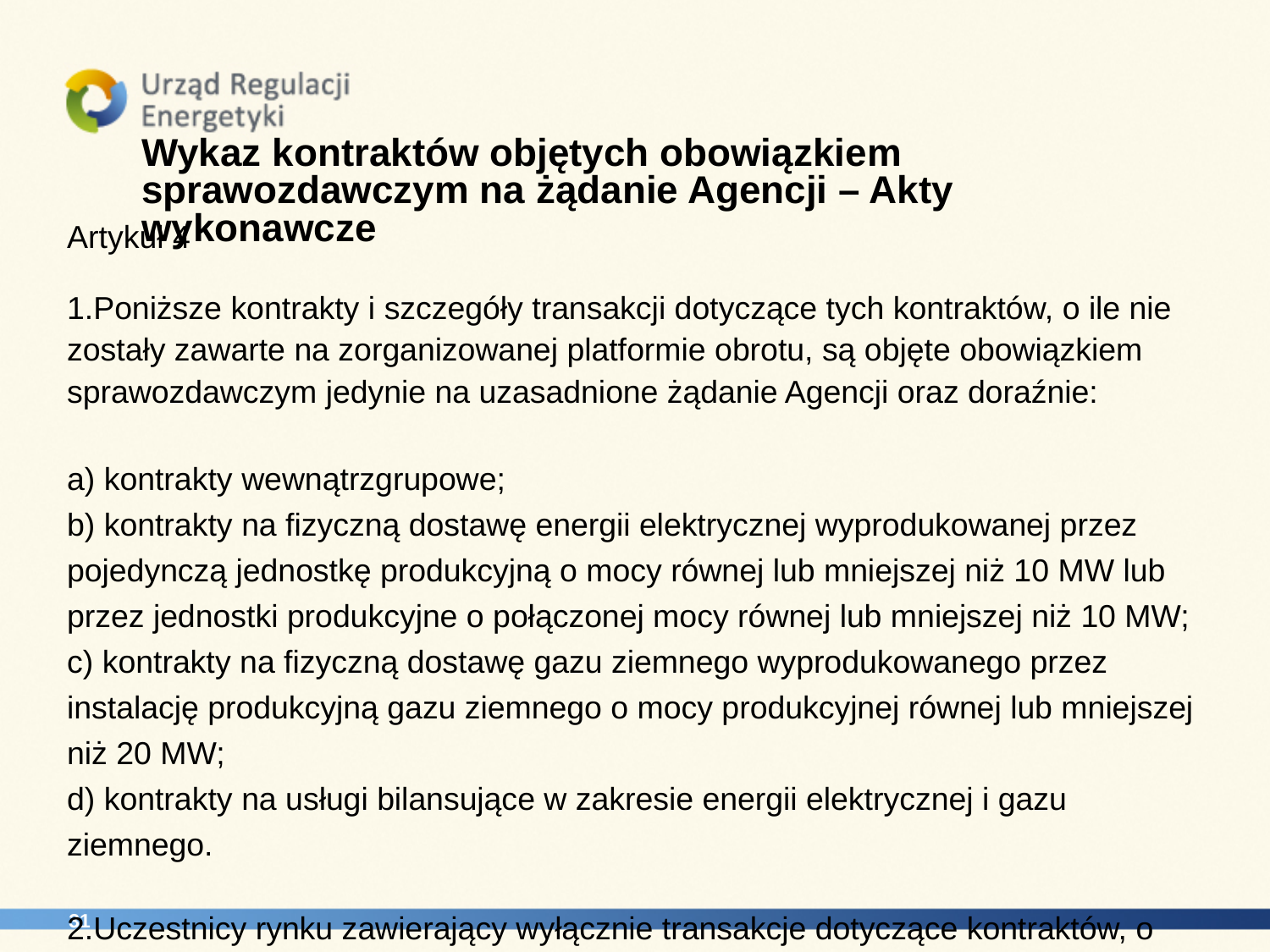

Wykaz kontraktów objętych obowiązkiem sprawozdawczym na żądanie Agencji – Akty wykonawcze
Artykuł 4

1.Poniższe kontrakty i szczegóły transakcji dotyczące tych kontraktów, o ile nie zostały zawarte na zorganizowanej platformie obrotu, są objęte obowiązkiem sprawozdawczym jedynie na uzasadnione żądanie Agencji oraz doraźnie:

a) kontrakty wewnątrzgrupowe;
b) kontrakty na fizyczną dostawę energii elektrycznej wyprodukowanej przez pojedynczą jednostkę produkcyjną o mocy równej lub mniejszej niż 10 MW lub przez jednostki produkcyjne o połączonej mocy równej lub mniejszej niż 10 MW;
c) kontrakty na fizyczną dostawę gazu ziemnego wyprodukowanego przez instalację produkcyjną gazu ziemnego o mocy produkcyjnej równej lub mniejszej niż 20 MW;
d) kontrakty na usługi bilansujące w zakresie energii elektrycznej i gazu ziemnego.

2.Uczestnicy rynku zawierający wyłącznie transakcje dotyczące kontraktów, o których mowa w ust. 1 lit. b) i c), nie są zobowiązani do zarejestrowania się w krajowym organie regulacyjnym zgodnie z art. 9 ust. 1 rozporządzenia (UE) nr 1227/2011.
31